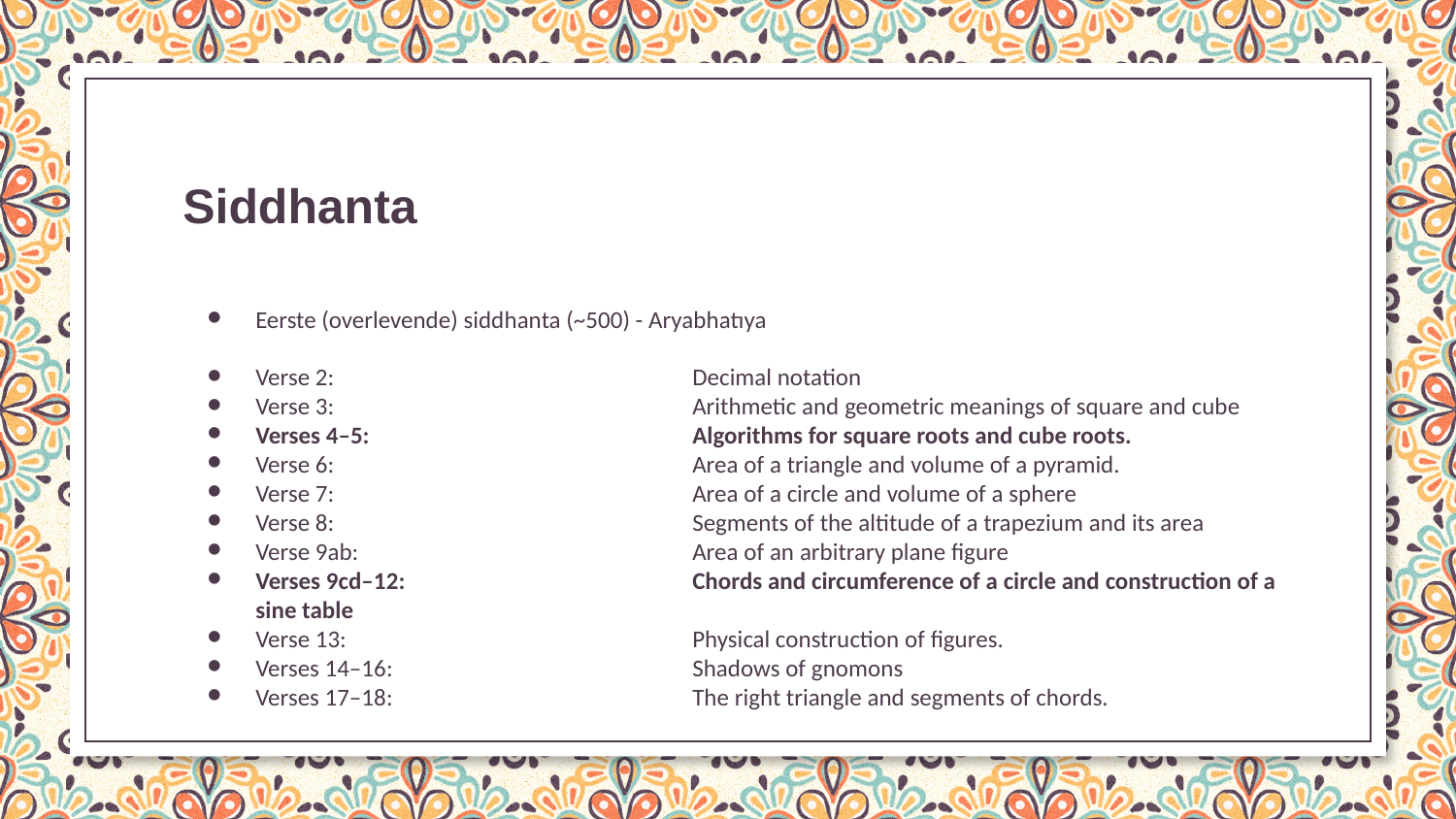

Siddhanta

Eerste (overlevende) siddhanta (~500) - Aryabhatıya
Verse 2:			Decimal notation
Verse 3: 			Arithmetic and geometric meanings of square and cube
Verses 4–5: 			Algorithms for square roots and cube roots.
Verse 6: 			Area of a triangle and volume of a pyramid.
Verse 7: 			Area of a circle and volume of a sphere
Verse 8: 			Segments of the altitude of a trapezium and its area
Verse 9ab: 			Area of an arbitrary plane figure
Verses 9cd–12: 		Chords and circumference of a circle and construction of a sine table
Verse 13: 			Physical construction of figures.
Verses 14–16: 			Shadows of gnomons
Verses 17–18: 			The right triangle and segments of chords.